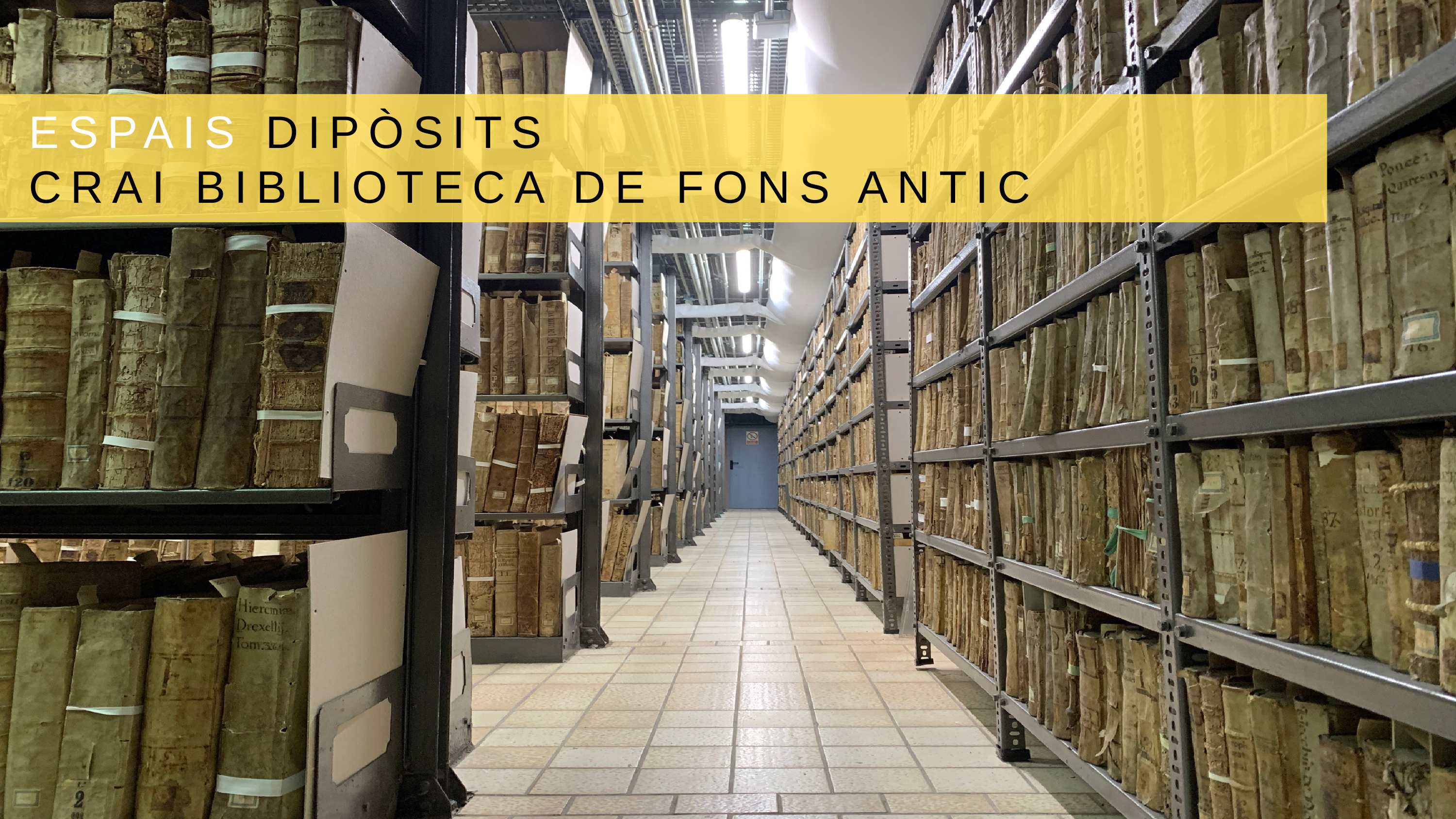

ESPAIS DIPÒSITS
CRAI BIBLIOTECA DE FONS ANTIC